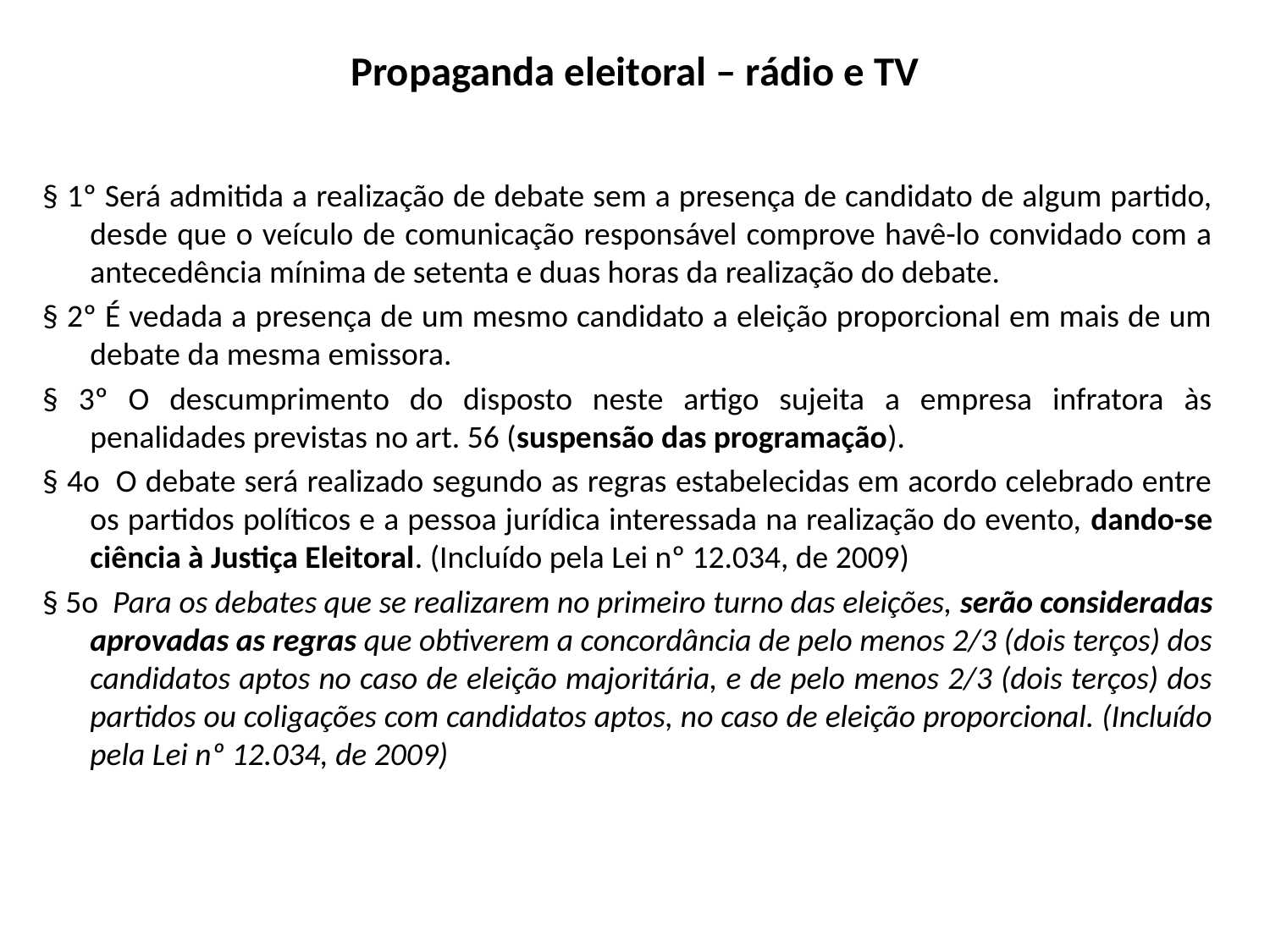

# Propaganda eleitoral – rádio e TV

§ 1º Será admitida a realização de debate sem a presença de candidato de algum partido, desde que o veículo de comunicação responsável comprove havê-lo convidado com a antecedência mínima de setenta e duas horas da realização do debate.
§ 2º É vedada a presença de um mesmo candidato a eleição proporcional em mais de um debate da mesma emissora.
§ 3º O descumprimento do disposto neste artigo sujeita a empresa infratora às penalidades previstas no art. 56 (suspensão das programação).
§ 4o  O debate será realizado segundo as regras estabelecidas em acordo celebrado entre os partidos políticos e a pessoa jurídica interessada na realização do evento, dando-se ciência à Justiça Eleitoral. (Incluído pela Lei nº 12.034, de 2009)
§ 5o  Para os debates que se realizarem no primeiro turno das eleições, serão consideradas aprovadas as regras que obtiverem a concordância de pelo menos 2/3 (dois terços) dos candidatos aptos no caso de eleição majoritária, e de pelo menos 2/3 (dois terços) dos partidos ou coligações com candidatos aptos, no caso de eleição proporcional. (Incluído pela Lei nº 12.034, de 2009)